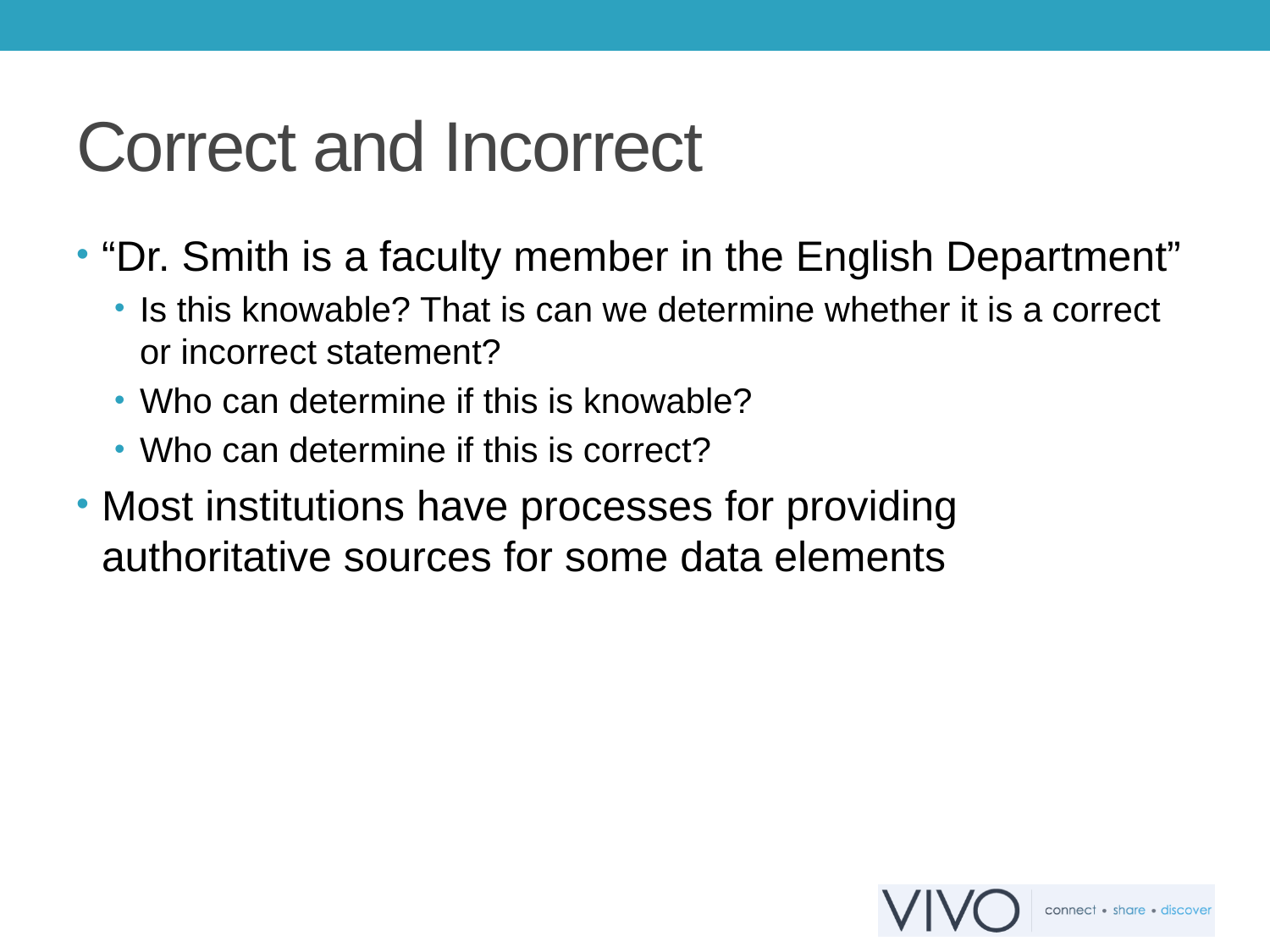

# Correct and Incorrect
“Dr. Smith is a faculty member in the English Department”
Is this knowable? That is can we determine whether it is a correct or incorrect statement?
Who can determine if this is knowable?
Who can determine if this is correct?
Most institutions have processes for providing authoritative sources for some data elements